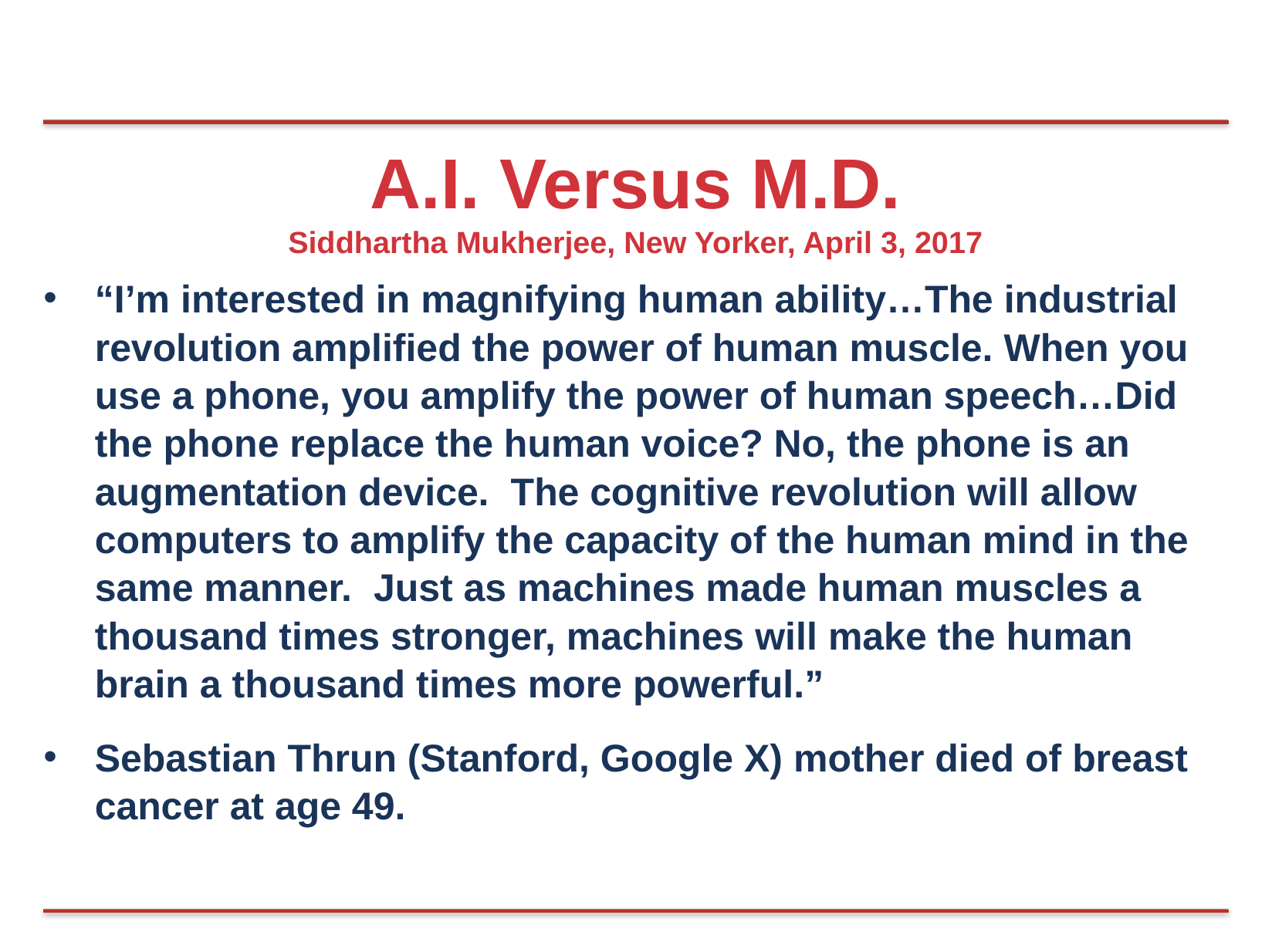

# A.I. Versus M.D.
Siddhartha Mukherjee, New Yorker, April 3, 2017
“I’m interested in magnifying human ability…The industrial revolution amplified the power of human muscle. When you use a phone, you amplify the power of human speech…Did the phone replace the human voice? No, the phone is an augmentation device.  The cognitive revolution will allow computers to amplify the capacity of the human mind in the same manner.  Just as machines made human muscles a thousand times stronger, machines will make the human brain a thousand times more powerful.”
Sebastian Thrun (Stanford, Google X) mother died of breast cancer at age 49.